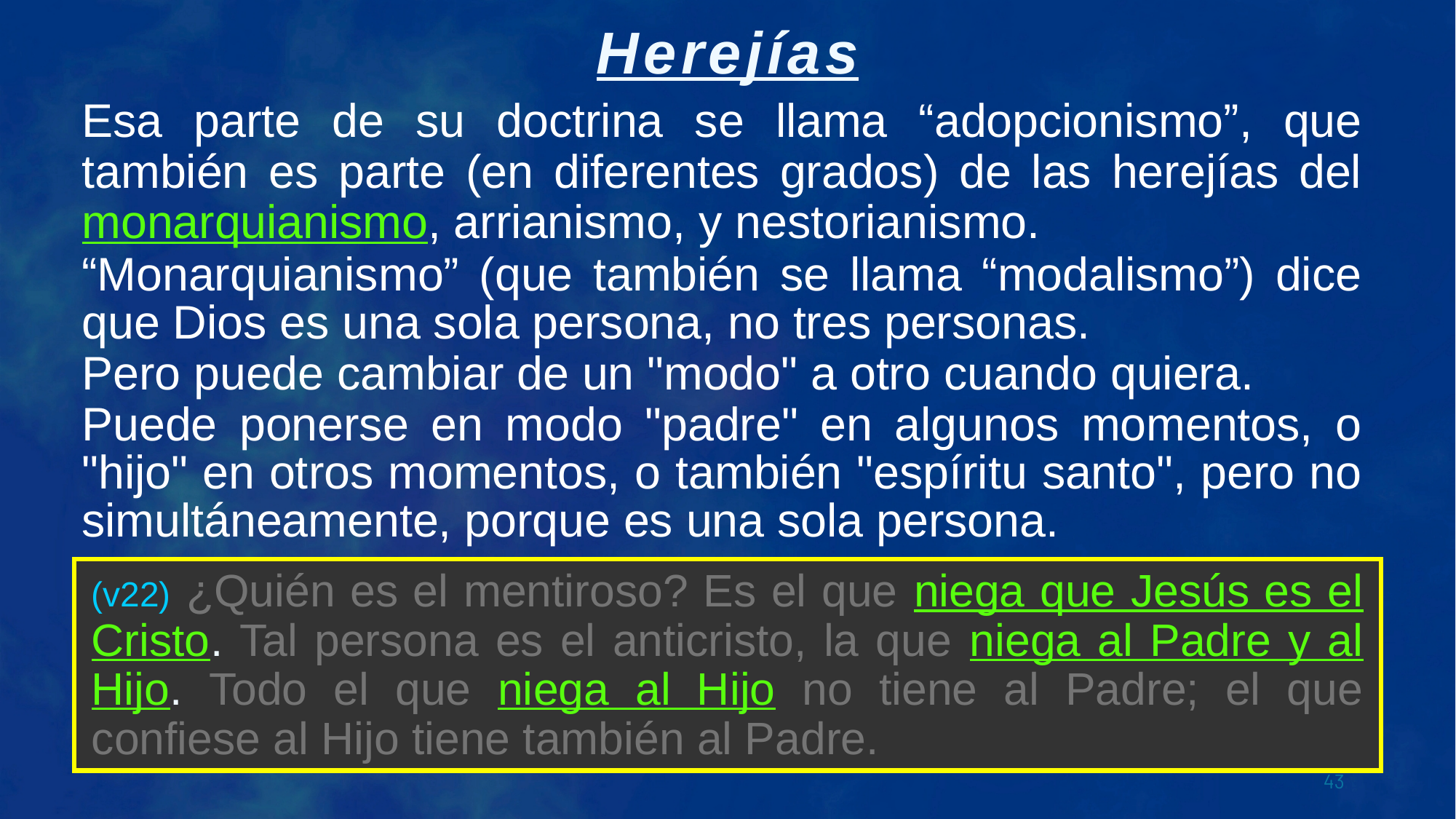

Esa parte de su doctrina se llama “adopcionismo”, que también es parte (en diferentes grados) de las herejías del monarquianismo, arrianismo, y nestorianismo.
“Monarquianismo” (que también se llama “modalismo”) dice que Dios es una sola persona, no tres personas.
Pero puede cambiar de un "modo" a otro cuando quiera.
Puede ponerse en modo "padre" en algunos momentos, o "hijo" en otros momentos, o también "espíritu santo", pero no simultáneamente, porque es una sola persona.
(v22) ¿Quién es el mentiroso? Es el que niega que Jesús es el Cristo. Tal persona es el anticristo, la que niega al Padre y al Hijo. Todo el que niega al Hijo no tiene al Padre; el que confiese al Hijo tiene también al Padre.